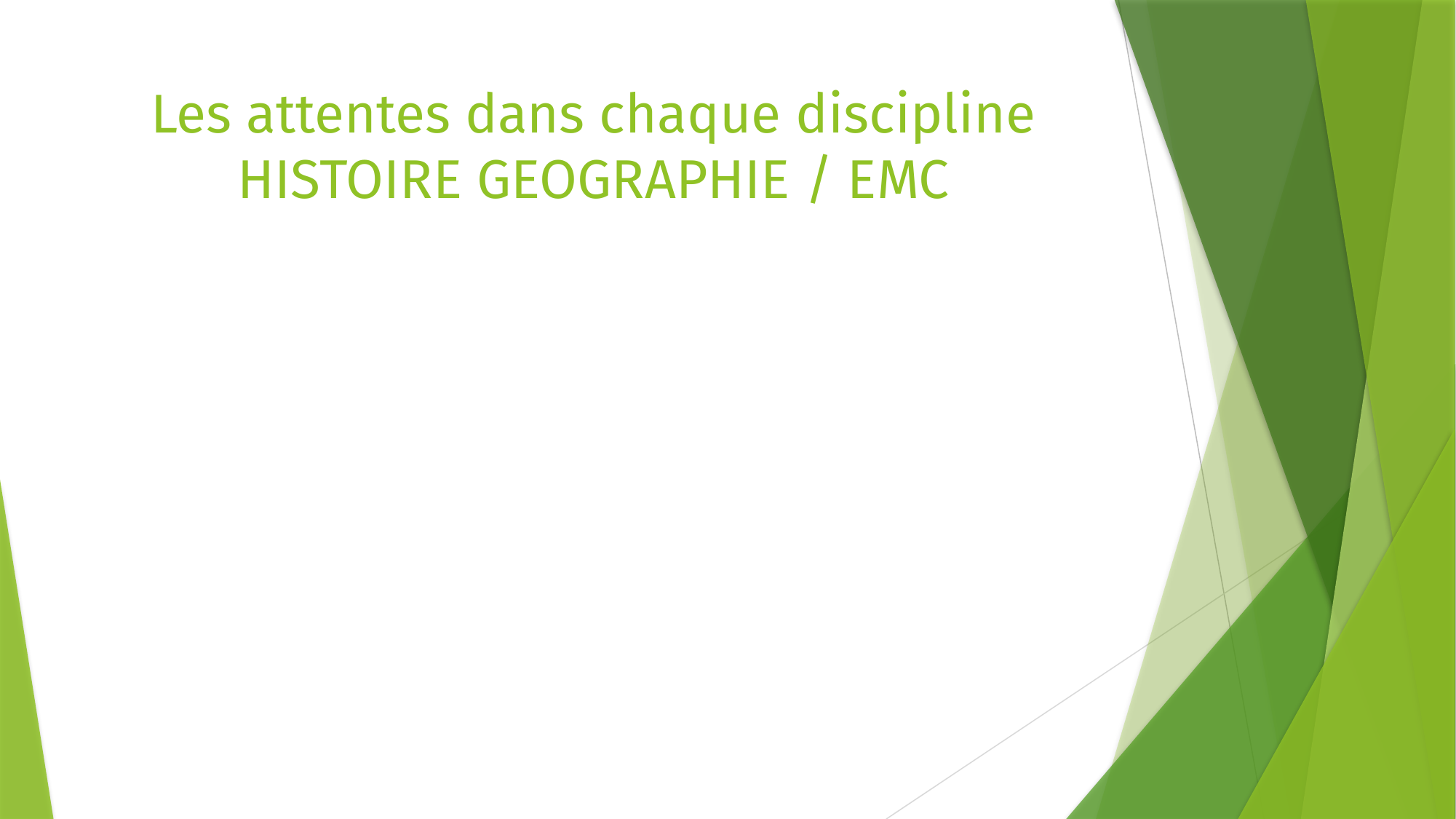

# Les attentes dans chaque discipline HISTOIRE GEOGRAPHIE / EMC